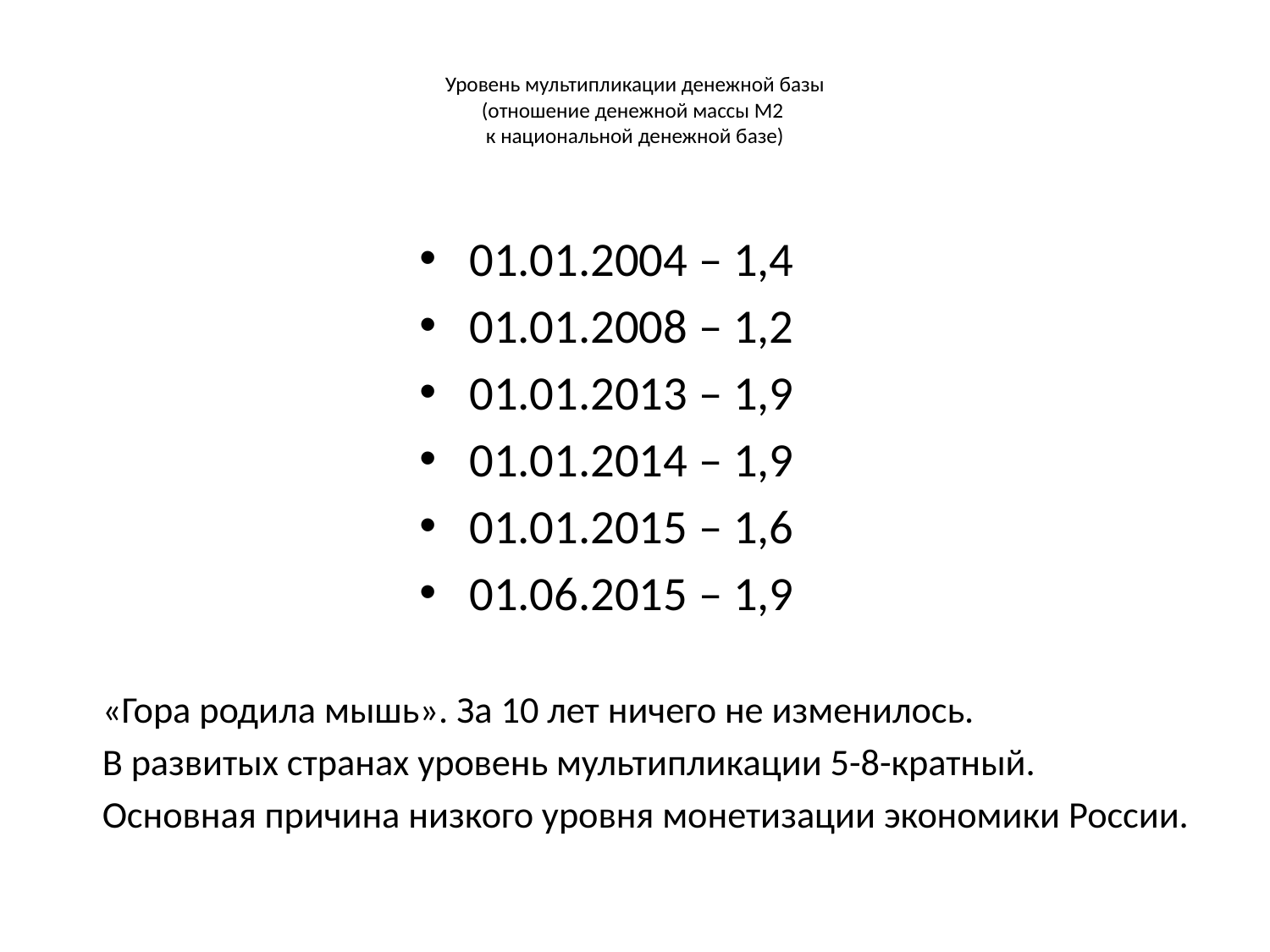

# Уровень мультипликации денежной базы (отношение денежной массы М2 к национальной денежной базе)
01.01.2004 – 1,4
01.01.2008 – 1,2
01.01.2013 – 1,9
01.01.2014 – 1,9
01.01.2015 – 1,6
01.06.2015 – 1,9

«Гора родила мышь». За 10 лет ничего не изменилось.
В развитых странах уровень мультипликации 5-8-кратный.
Основная причина низкого уровня монетизации экономики России.